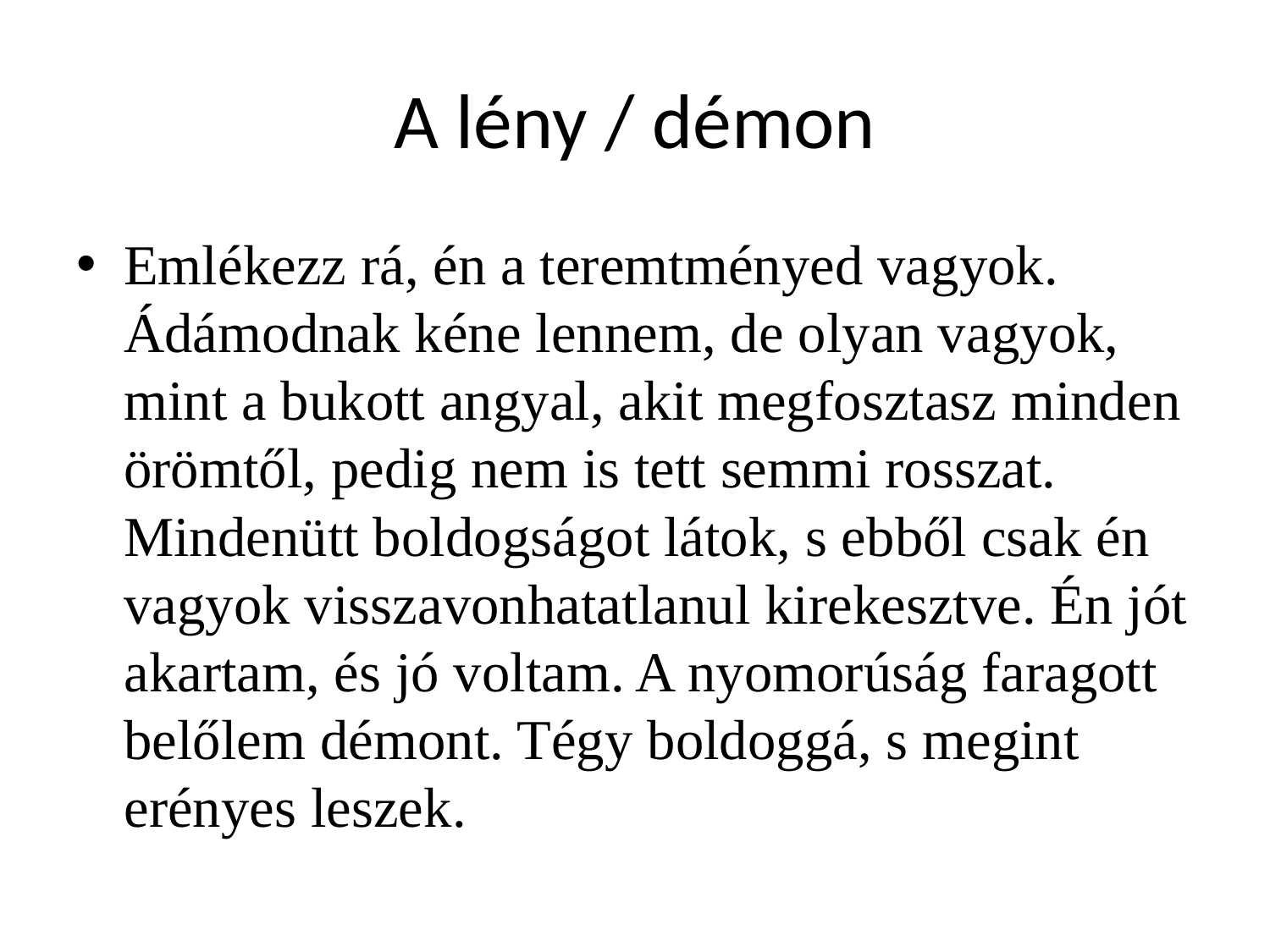

# A lény / démon
Emlékezz rá, én a teremtményed vagyok. Ádámodnak kéne lennem, de olyan vagyok, mint a bukott angyal, akit megfosztasz minden örömtől, pedig nem is tett semmi rosszat. Mindenütt boldogságot látok, s ebből csak én vagyok visszavonhatatlanul kirekesztve. Én jót akartam, és jó voltam. A nyomorúság faragott belőlem démont. Tégy boldoggá, s megint erényes leszek.